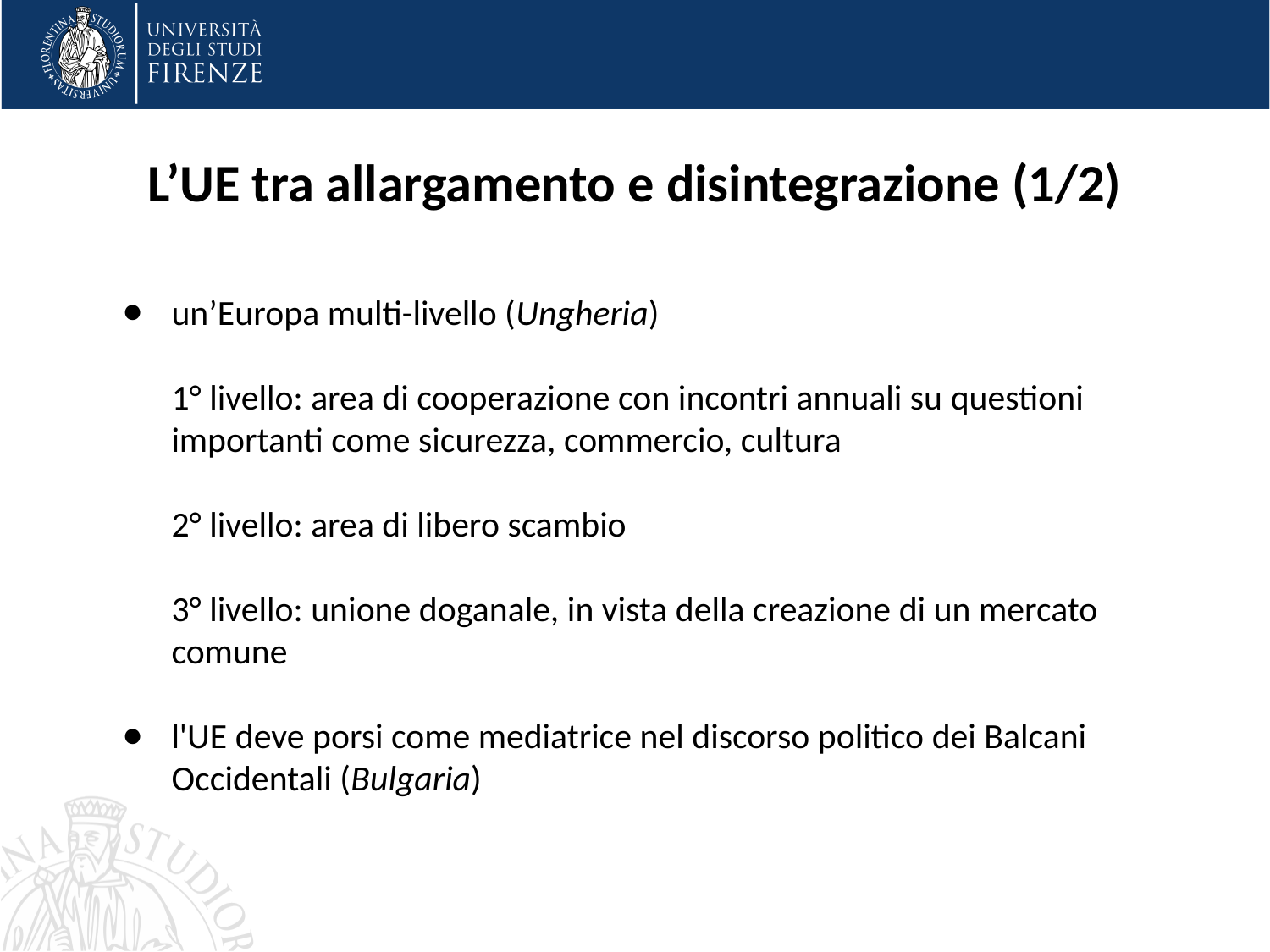

# L’UE tra allargamento e disintegrazione (1/2)
un’Europa multi-livello (Ungheria)
1° livello: area di cooperazione con incontri annuali su questioni importanti come sicurezza, commercio, cultura
2° livello: area di libero scambio
3° livello: unione doganale, in vista della creazione di un mercato comune
l'UE deve porsi come mediatrice nel discorso politico dei Balcani Occidentali (Bulgaria)